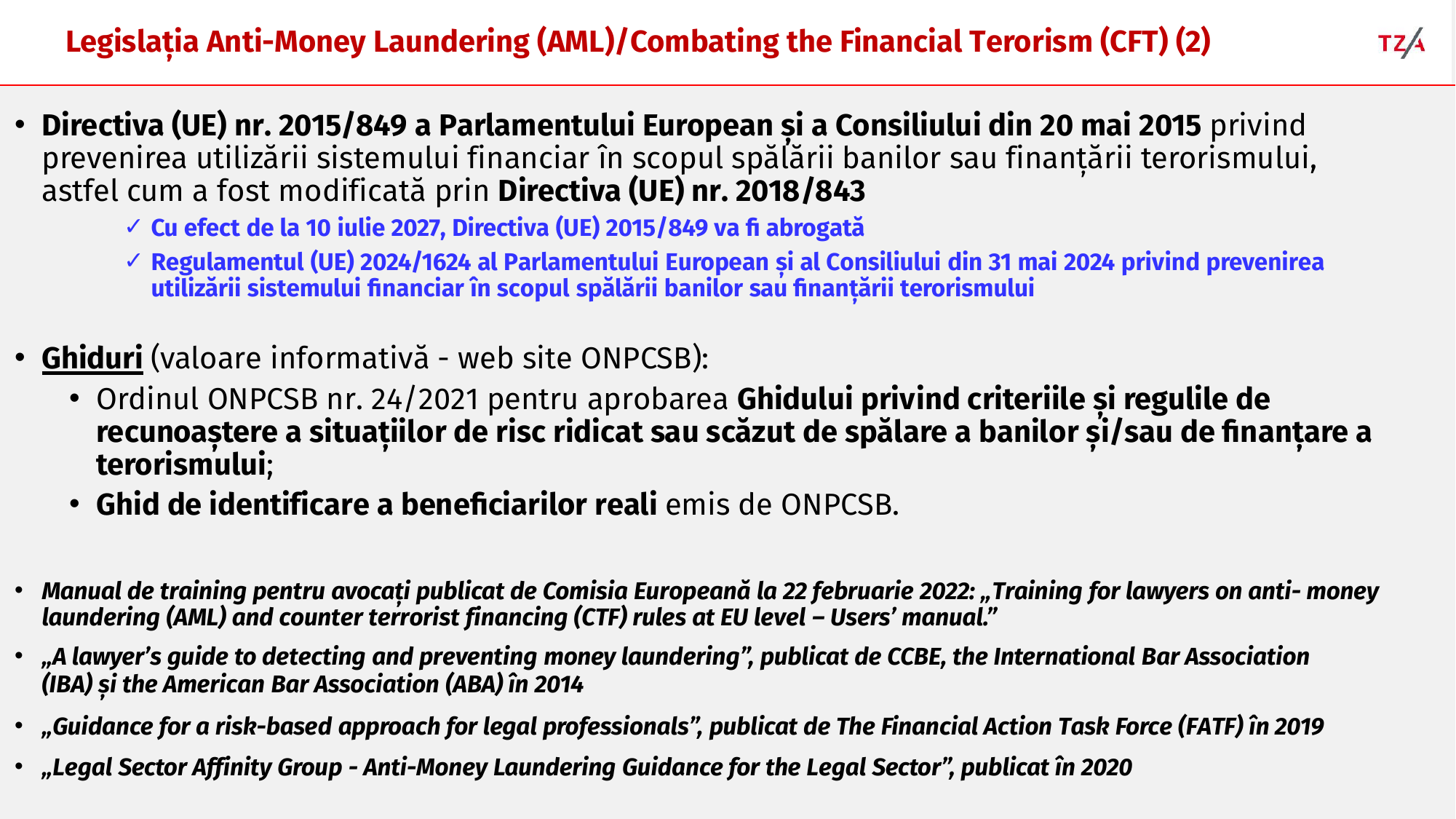

# Legislația Anti-Money Laundering (AML)/Combating the Financial Terorism (CFT) (2)

Directiva (UE) nr. 2015/849 a Parlamentului European și a Consiliului din 20 mai 2015 privind prevenirea utilizării sistemului financiar în scopul spălării banilor sau finanțării terorismului, astfel cum a fost modificată prin Directiva (UE) nr. 2018/843
Cu efect de la 10 iulie 2027, Directiva (UE) 2015/849 va fi abrogată
Regulamentul (UE) 2024/1624 al Parlamentului European și al Consiliului din 31 mai 2024 privind prevenirea utilizării sistemului financiar în scopul spălării banilor sau finanțării terorismului

Ghiduri (valoare informativă - web site ONPCSB):
Ordinul ONPCSB nr. 24/2021 pentru aprobarea Ghidului privind criteriile și regulile de recunoaștere a situațiilor de risc ridicat sau scăzut de spălare a banilor și/sau de finanțare a terorismului;
Ghid de identificare a beneficiarilor reali emis de ONPCSB.

Manual de training pentru avocați publicat de Comisia Europeană la 22 februarie 2022: „Training for lawyers on anti- money laundering (AML) and counter terrorist financing (CTF) rules at EU level – Users’ manual.”
„A lawyer’s guide to detecting and preventing money laundering”, publicat de CCBE, the International Bar Association
(IBA) și the American Bar Association (ABA) în 2014
„Guidance for a risk-based approach for legal professionals”, publicat de The Financial Action Task Force (FATF) în 2019
„Legal Sector Affinity Group - Anti-Money Laundering Guidance for the Legal Sector”, publicat în 2020